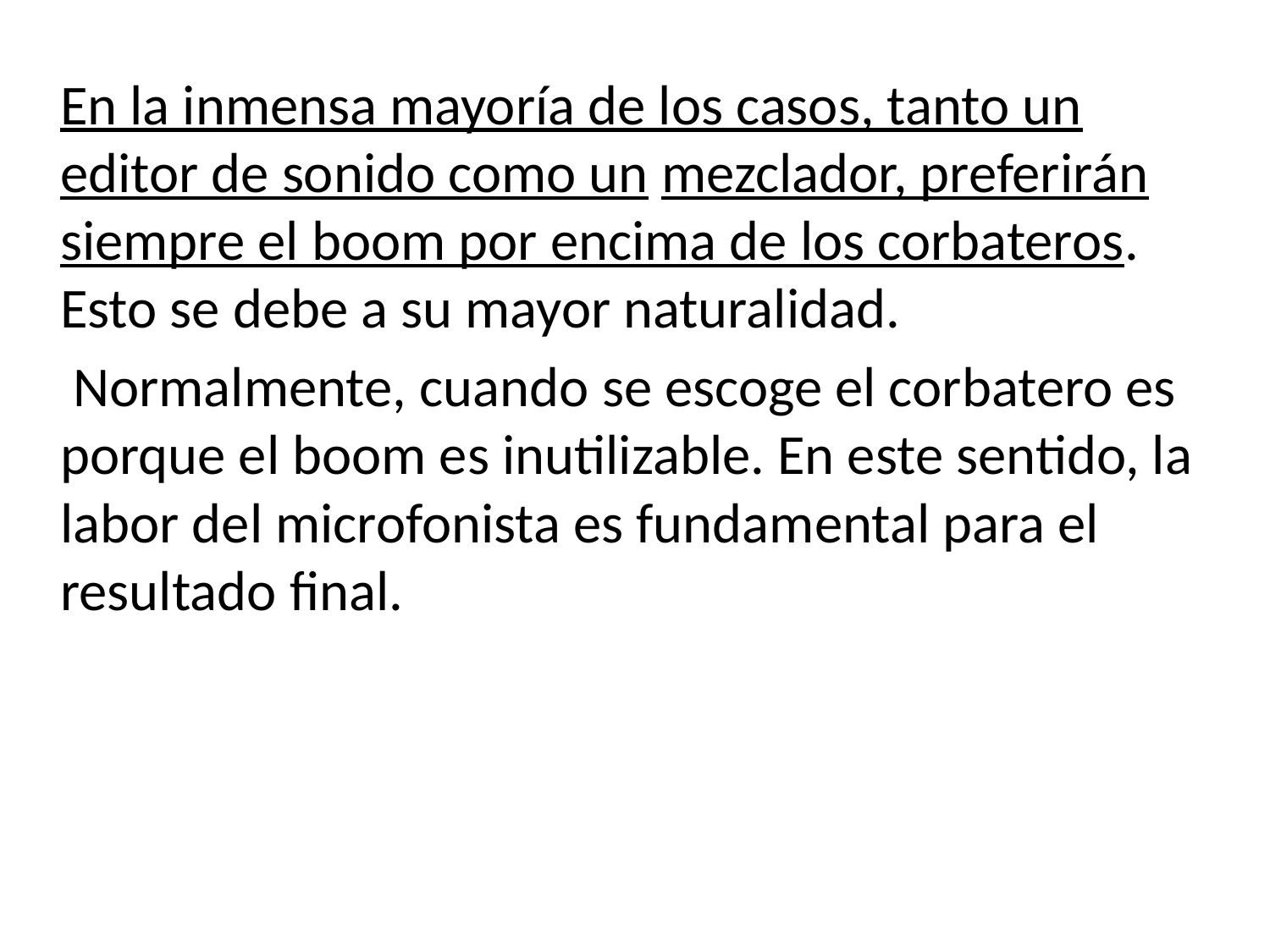

En la inmensa mayoría de los casos, tanto un editor de sonido como un mezclador, preferirán siempre el boom por encima de los corbateros. Esto se debe a su mayor naturalidad.
 Normalmente, cuando se escoge el corbatero es porque el boom es inutilizable. En este sentido, la labor del microfonista es fundamental para el resultado final.